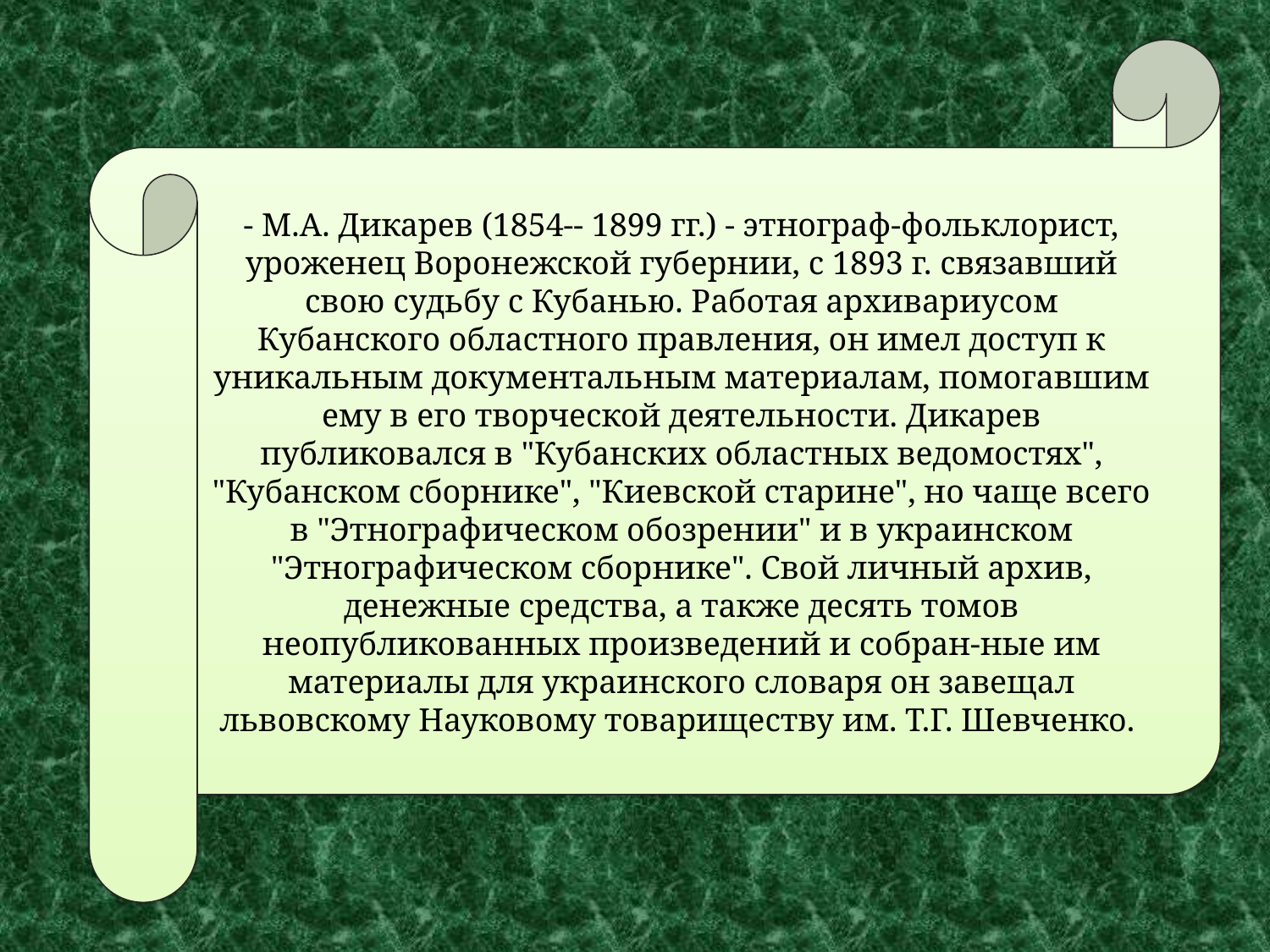

- М.А. Дикарев (1854-- 1899 гг.) - этнограф-фольклорист, уроженец Воронежской губернии, с 1893 г. связавший свою судьбу с Кубанью. Работая архивариусом Кубанского областного правления, он имел доступ к уникальным документальным материалам, помогавшим ему в его творческой деятельности. Дикарев публиковался в "Кубанских областных ведомостях", "Кубанском сборнике", "Киевской старине", но чаще всего в "Этнографическом обозрении" и в украинском "Этнографическом сборнике". Свой личный архив, денежные средства, а также десять томов неопубликованных произведений и собран-ные им материалы для украинского словаря он завещал львовскому Науковому товариществу им. Т.Г. Шевченко.